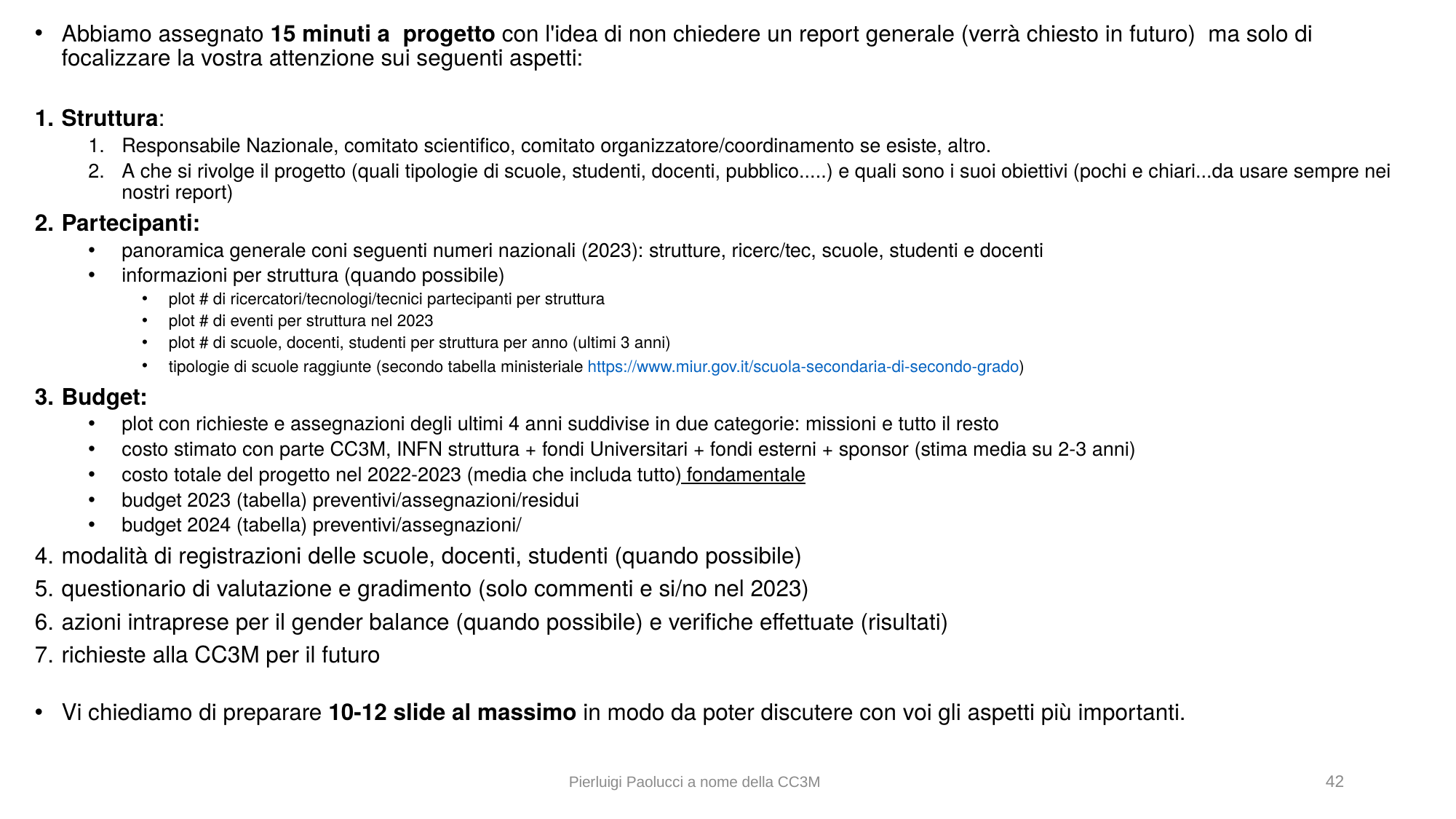

Abbiamo assegnato 15 minuti a  progetto con l'idea di non chiedere un report generale (verrà chiesto in futuro)  ma solo di focalizzare la vostra attenzione sui seguenti aspetti:
Struttura:
Responsabile Nazionale, comitato scientifico, comitato organizzatore/coordinamento se esiste, altro.
A che si rivolge il progetto (quali tipologie di scuole, studenti, docenti, pubblico.....) e quali sono i suoi obiettivi (pochi e chiari...da usare sempre nei nostri report)
Partecipanti:
panoramica generale coni seguenti numeri nazionali (2023): strutture, ricerc/tec, scuole, studenti e docenti
informazioni per struttura (quando possibile)
plot # di ricercatori/tecnologi/tecnici partecipanti per struttura
plot # di eventi per struttura nel 2023
plot # di scuole, docenti, studenti per struttura per anno (ultimi 3 anni)
tipologie di scuole raggiunte (secondo tabella ministeriale https://www.miur.gov.it/scuola-secondaria-di-secondo-grado)
Budget:
plot con richieste e assegnazioni degli ultimi 4 anni suddivise in due categorie: missioni e tutto il resto
costo stimato con parte CC3M, INFN struttura + fondi Universitari + fondi esterni + sponsor (stima media su 2-3 anni)
costo totale del progetto nel 2022-2023 (media che includa tutto) fondamentale
budget 2023 (tabella) preventivi/assegnazioni/residui
budget 2024 (tabella) preventivi/assegnazioni/
modalità di registrazioni delle scuole, docenti, studenti (quando possibile)
questionario di valutazione e gradimento (solo commenti e si/no nel 2023)
azioni intraprese per il gender balance (quando possibile) e verifiche effettuate (risultati)
richieste alla CC3M per il futuro
Vi chiediamo di preparare 10-12 slide al massimo in modo da poter discutere con voi gli aspetti più importanti.
Pierluigi Paolucci a nome della CC3M
42